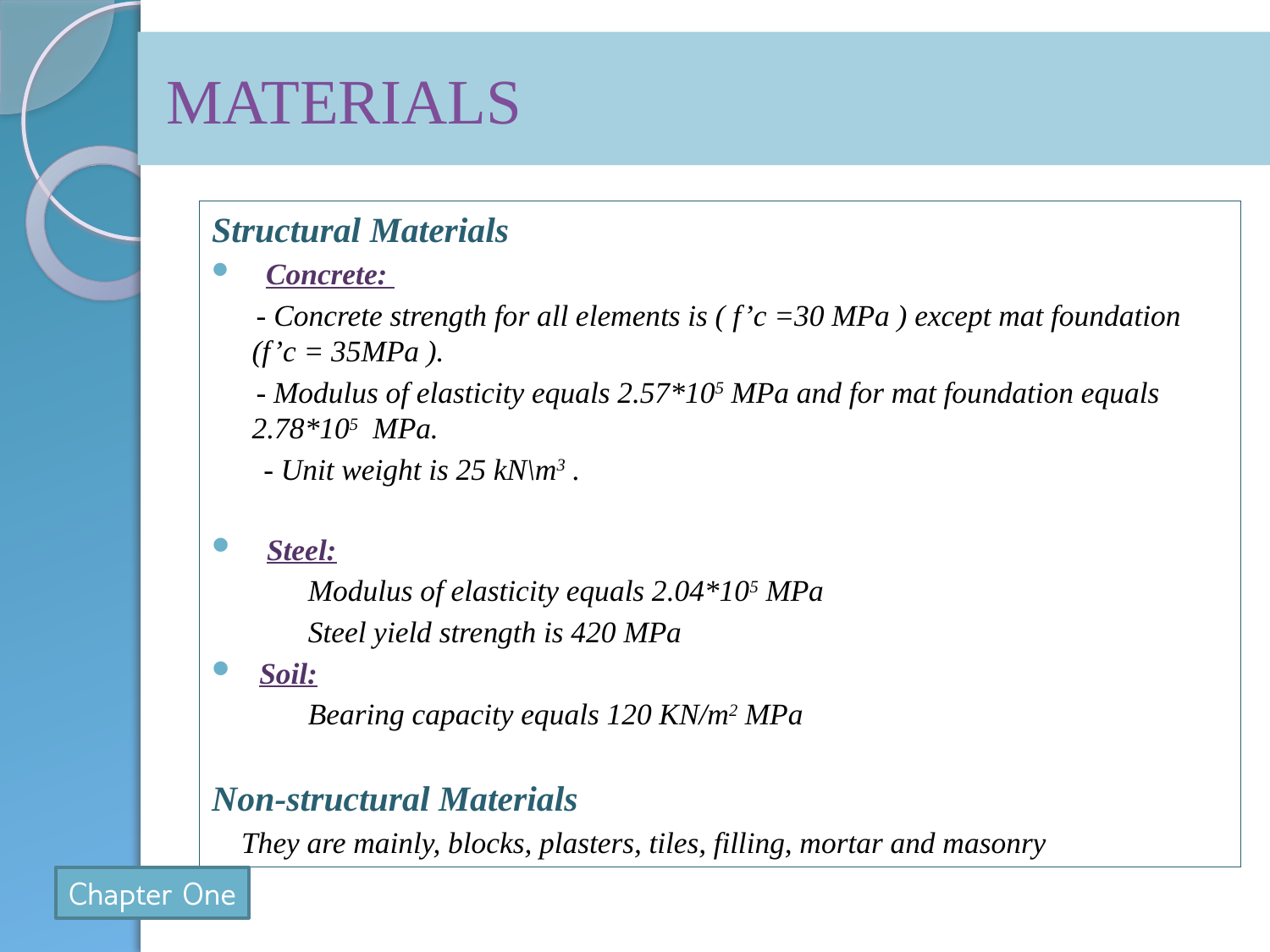

# Materials
Structural Materials
  Concrete:
      - Concrete strength for all elements is ( f’c =30 MPa ) except mat foundation (f’c = 35MPa ).
      - Modulus of elasticity equals 2.57*105 MPa and for mat foundation equals 2.78*105  MPa.
       - Unit weight is 25 kN\m3 .

  Steel:
             Modulus of elasticity equals 2.04*105 MPa
             Steel yield strength is 420 MPa
 Soil:
             Bearing capacity equals 120 KN/m2 MPa

Non-structural Materials
    They are mainly, blocks, plasters, tiles, filling, mortar and masonry
Chapter One